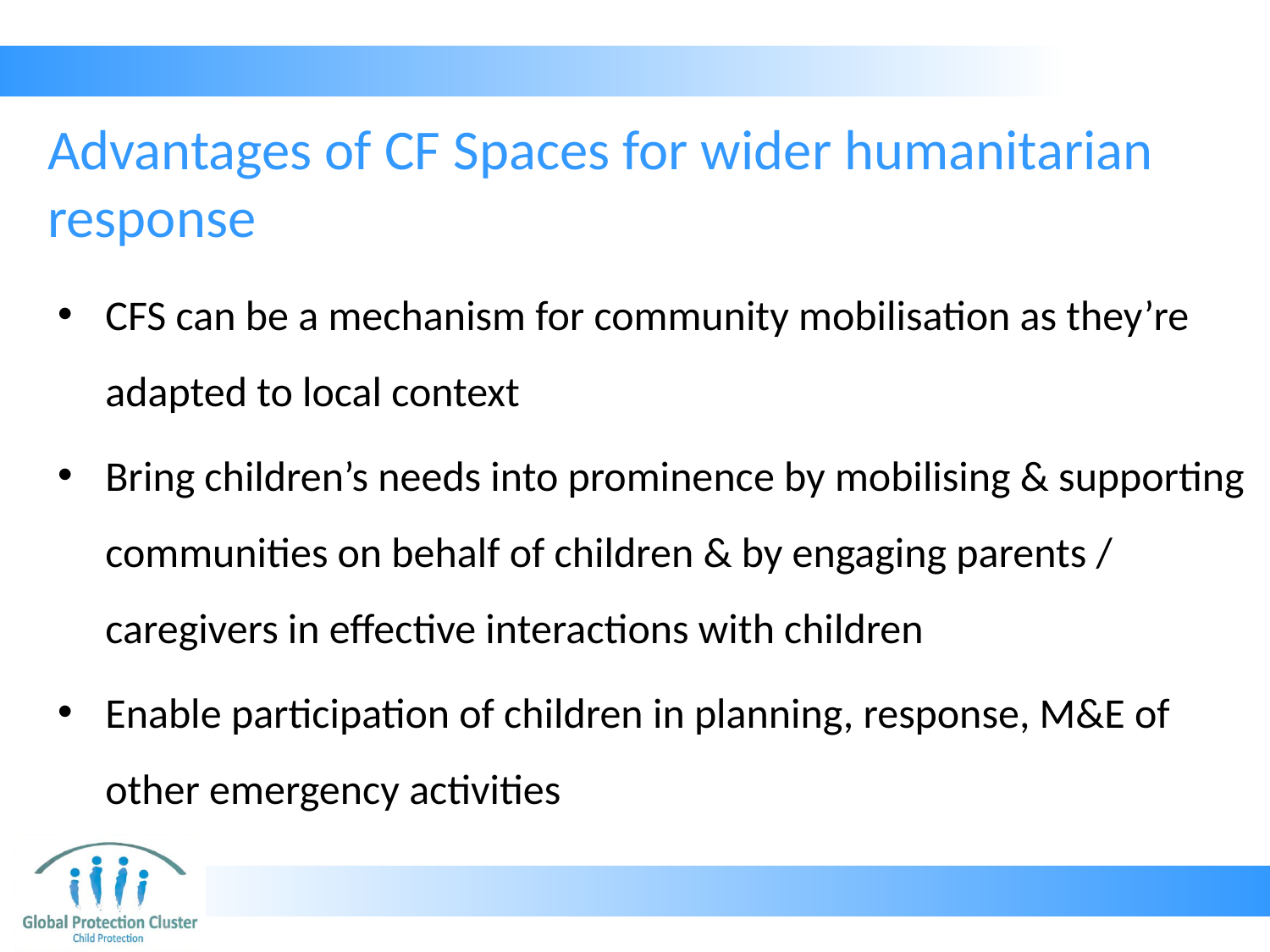

# Advantages of CF Spaces for wider humanitarian response
CFS can be a mechanism for community mobilisation as they’re adapted to local context
Bring children’s needs into prominence by mobilising & supporting communities on behalf of children & by engaging parents / caregivers in effective interactions with children
Enable participation of children in planning, response, M&E of other emergency activities